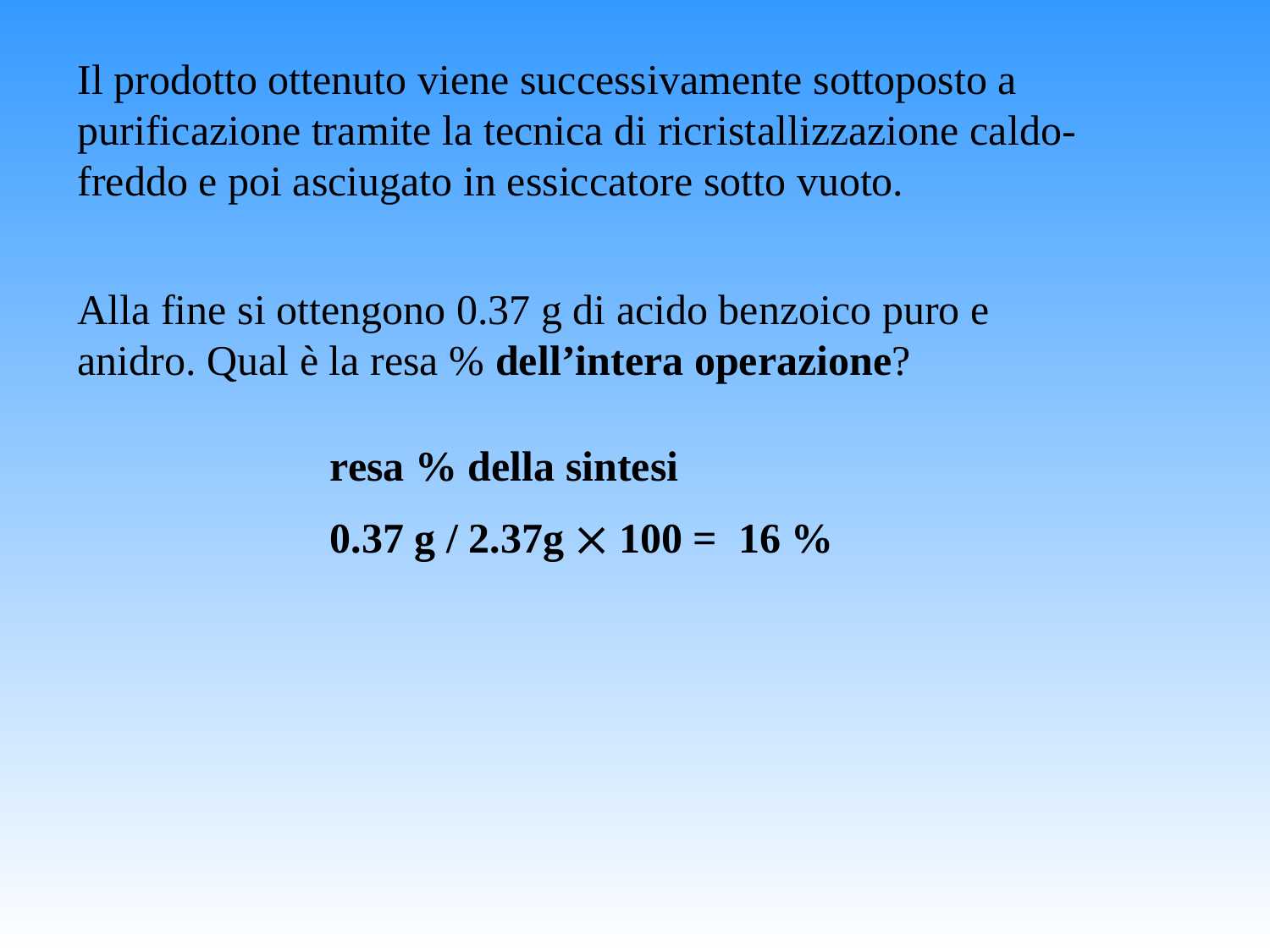

Il prodotto ottenuto viene successivamente sottoposto a purificazione tramite la tecnica di ricristallizzazione caldo-freddo e poi asciugato in essiccatore sotto vuoto.
Alla fine si ottengono 0.37 g di acido benzoico puro e anidro. Qual è la resa % dell’intera operazione?
resa % della sintesi
0.37 g / 2.37g × 100 =  16 %